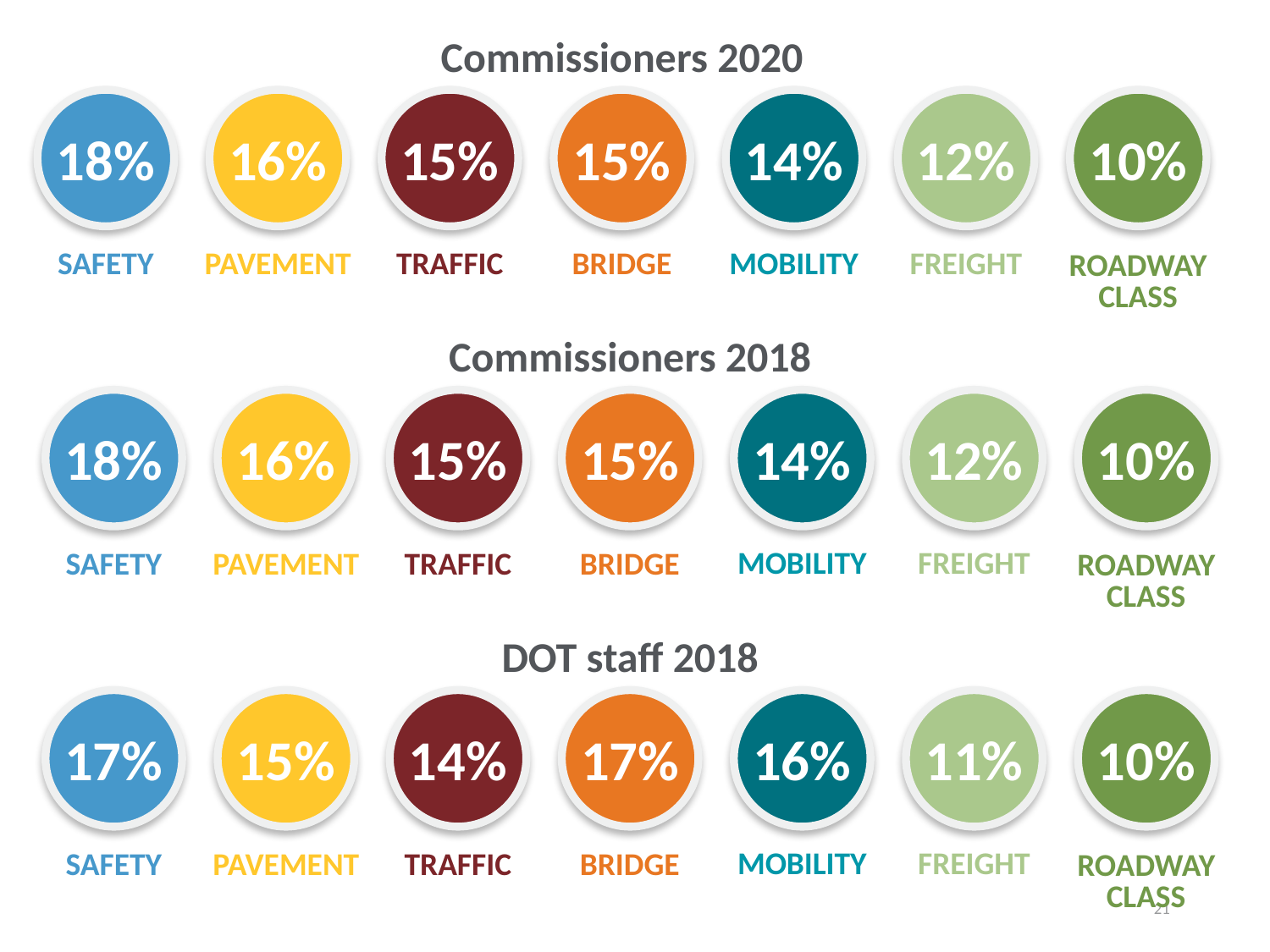

Commissioners 2020
18%
16%
15%
15%
14%
12%
10%
MOBILITY
FREIGHT
SAFETY
PAVEMENT
TRAFFIC
BRIDGE
ROADWAY CLASS
Commissioners 2018
18%
16%
15%
15%
14%
12%
10%
MOBILITY
FREIGHT
SAFETY
PAVEMENT
TRAFFIC
BRIDGE
ROADWAY CLASS
DOT staff 2018
17%
15%
14%
17%
16%
11%
10%
MOBILITY
FREIGHT
SAFETY
PAVEMENT
TRAFFIC
BRIDGE
ROADWAY CLASS

21